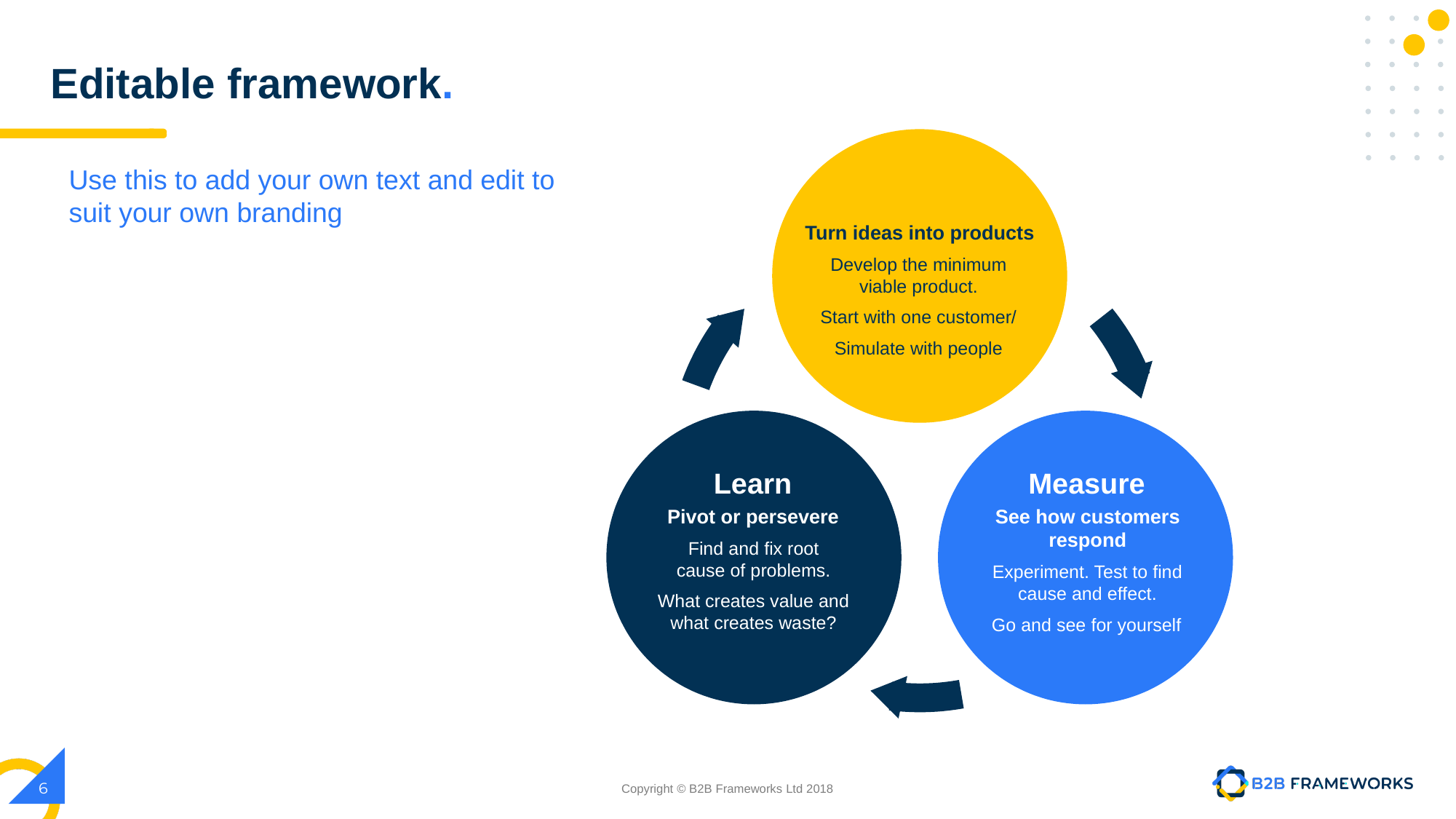

# Editable framework.

Use this to add your own text and edit to suit your own branding
Turn ideas into products
Develop the minimum viable product.
Start with one customer/ Simulate with people
Learn
Pivot or persevere
Find and ﬁx root cause of problems.
What creates value and what creates waste?
Measure
See how customers respond
Experiment. Test to ﬁnd cause and effect.
Go and see for yourself
6
Copyright © B2B Frameworks Ltd 2018